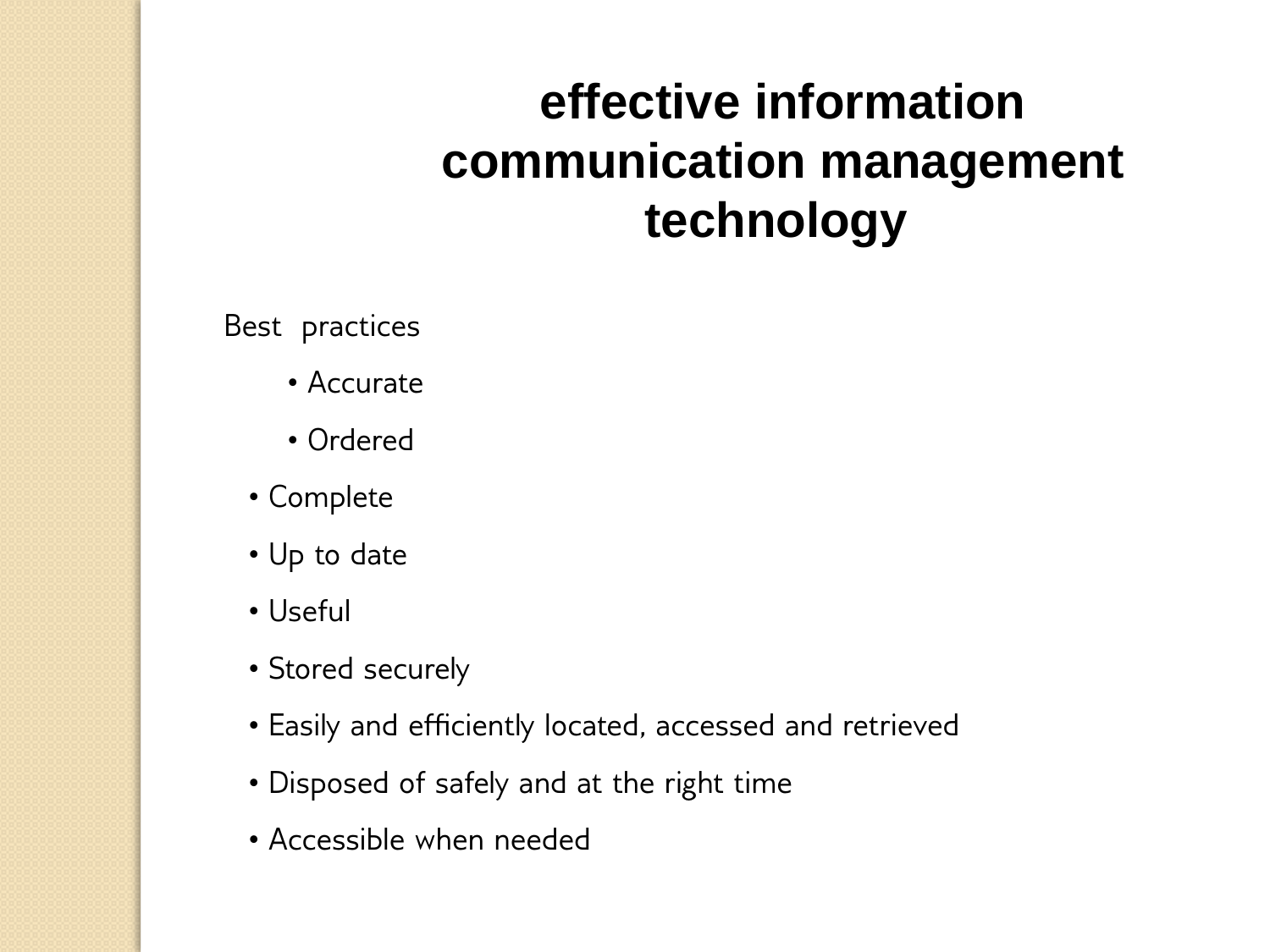

effective information communication management technology

Best  practices
• Accurate
• Ordered
• Complete
• Up to date
• Useful
• Stored securely
• Easily and efficiently located, accessed and retrieved
• Disposed of safely and at the right time
• Accessible when needed